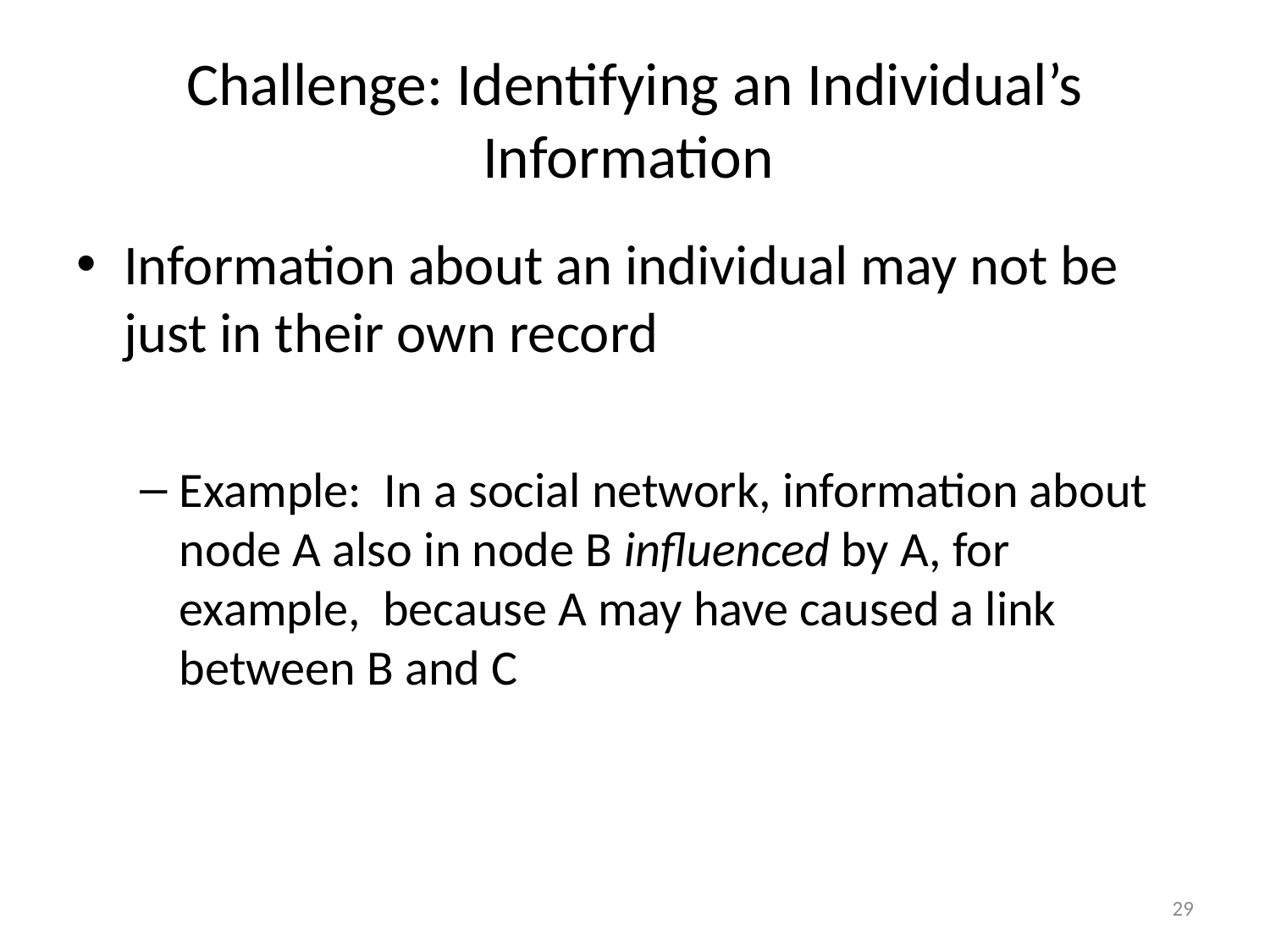

# Challenge: Identifying an Individual’s Information
Information about an individual may not be just in their own record

Example:  In a social network, information about node A also in node B influenced by A, for example,  because A may have caused a link between B and C

29